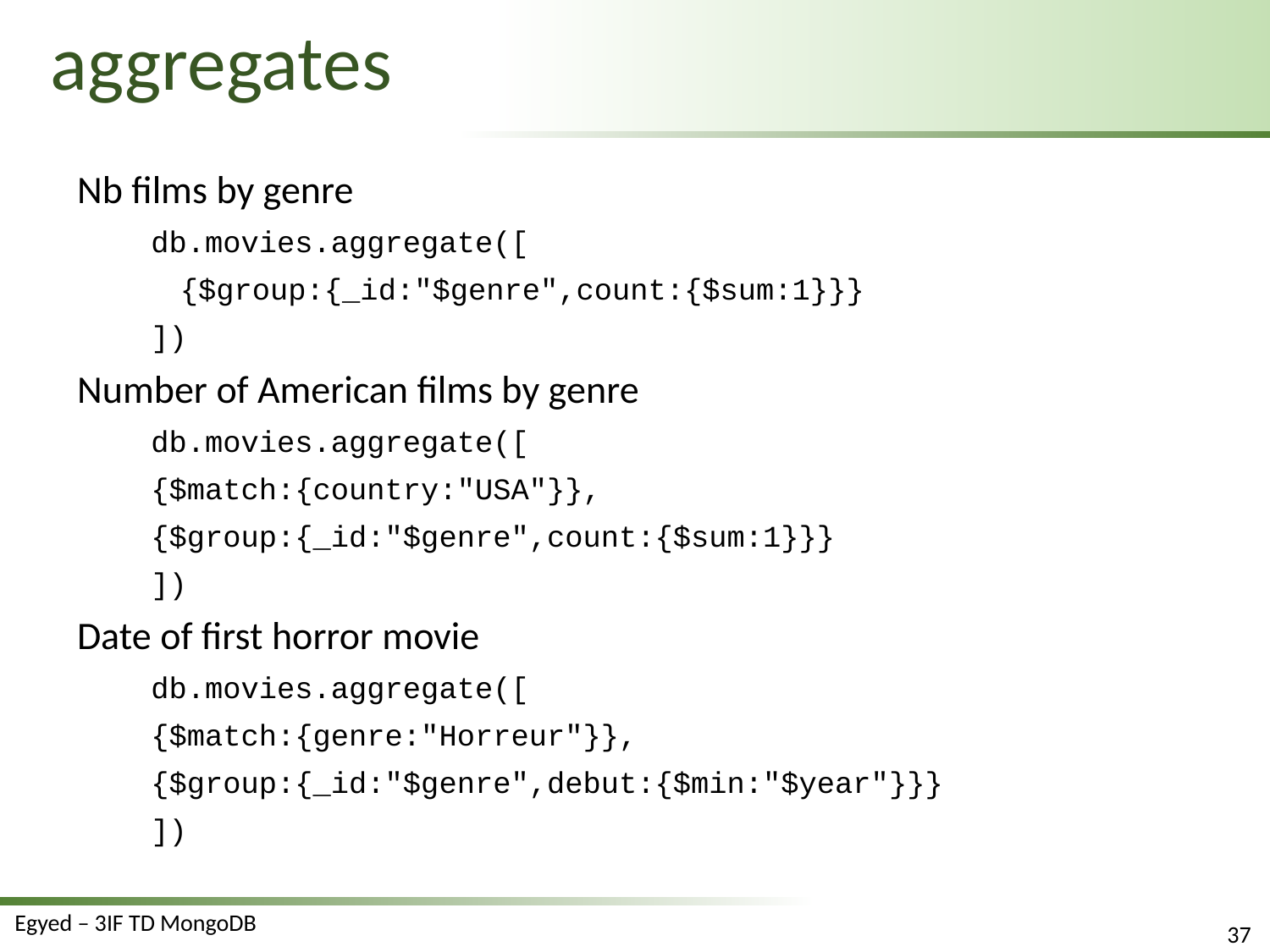

# aggregates
Nb films by genre
db.movies.aggregate([
	{$group:{_id:"$genre",count:{$sum:1}}}
])
Number of American films by genre
db.movies.aggregate([
{$match:{country:"USA"}},
{$group:{_id:"$genre",count:{$sum:1}}}
])
Date of first horror movie
db.movies.aggregate([
{$match:{genre:"Horreur"}},
{$group:{_id:"$genre",debut:{$min:"$year"}}}
])